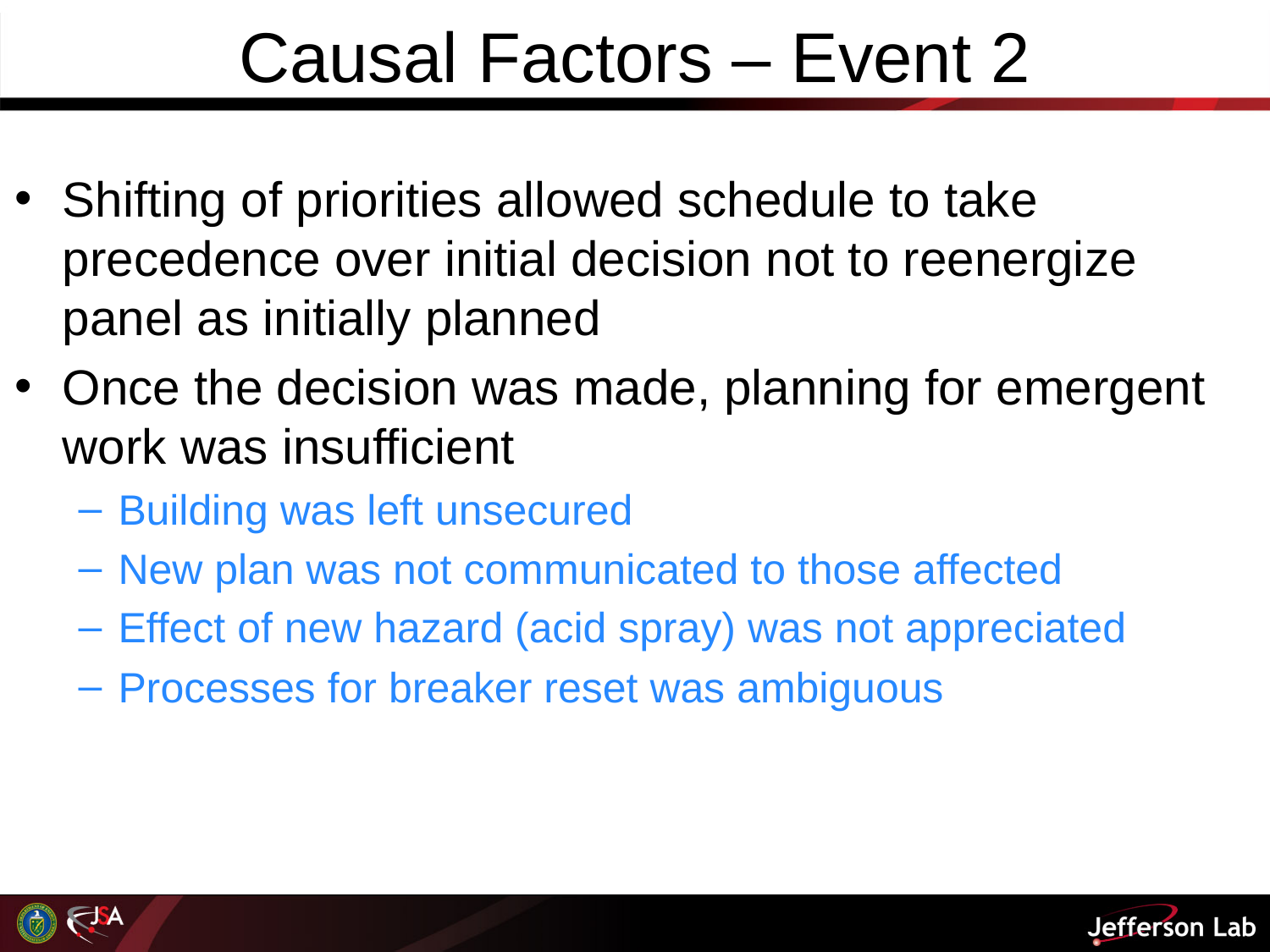

# Causal Factors – Event 2

Shifting of priorities allowed schedule to take precedence over initial decision not to reenergize panel as initially planned
Once the decision was made, planning for emergent work was insufficient
Building was left unsecured
New plan was not communicated to those affected
Effect of new hazard (acid spray) was not appreciated
Processes for breaker reset was ambiguous